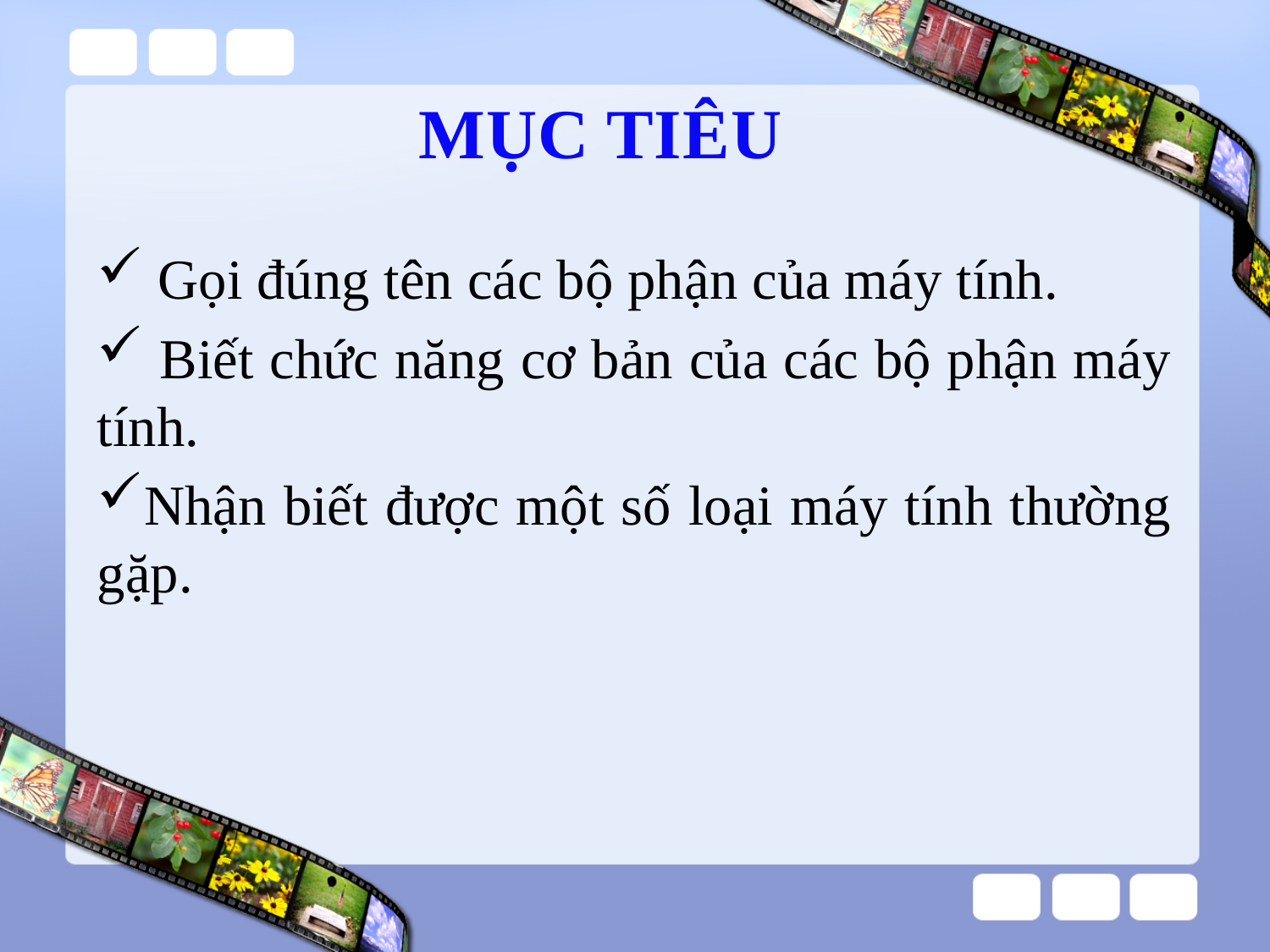

MỤC TIÊU
 Gọi đúng tên các bộ phận của máy tính.
 Biết chức năng cơ bản của các bộ phận máy tính.
Nhận biết được một số loại máy tính thường gặp.